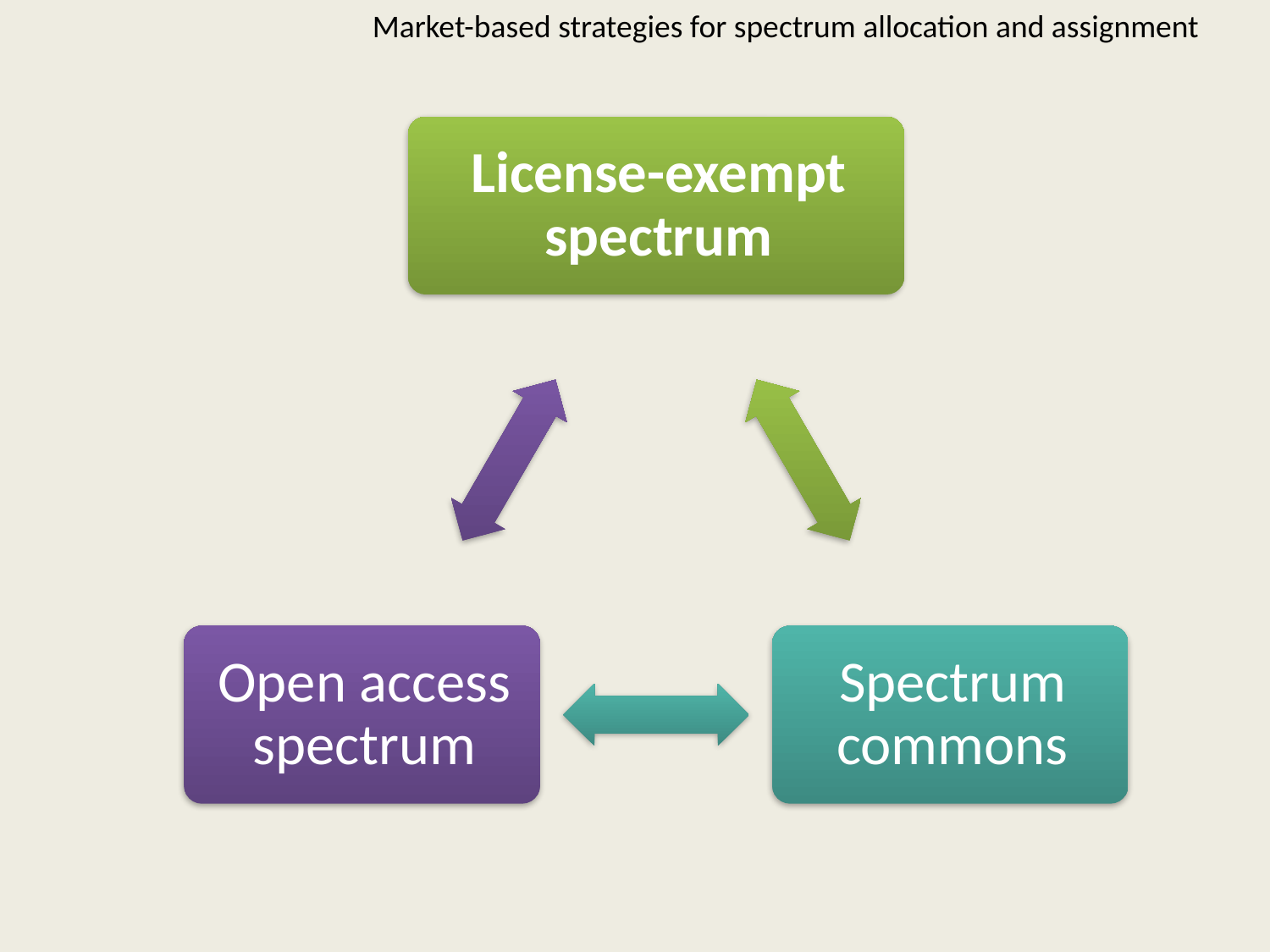

Market-based strategies for spectrum allocation and assignment
License-exempt spectrum

Spectrum commons

Open access spectrum